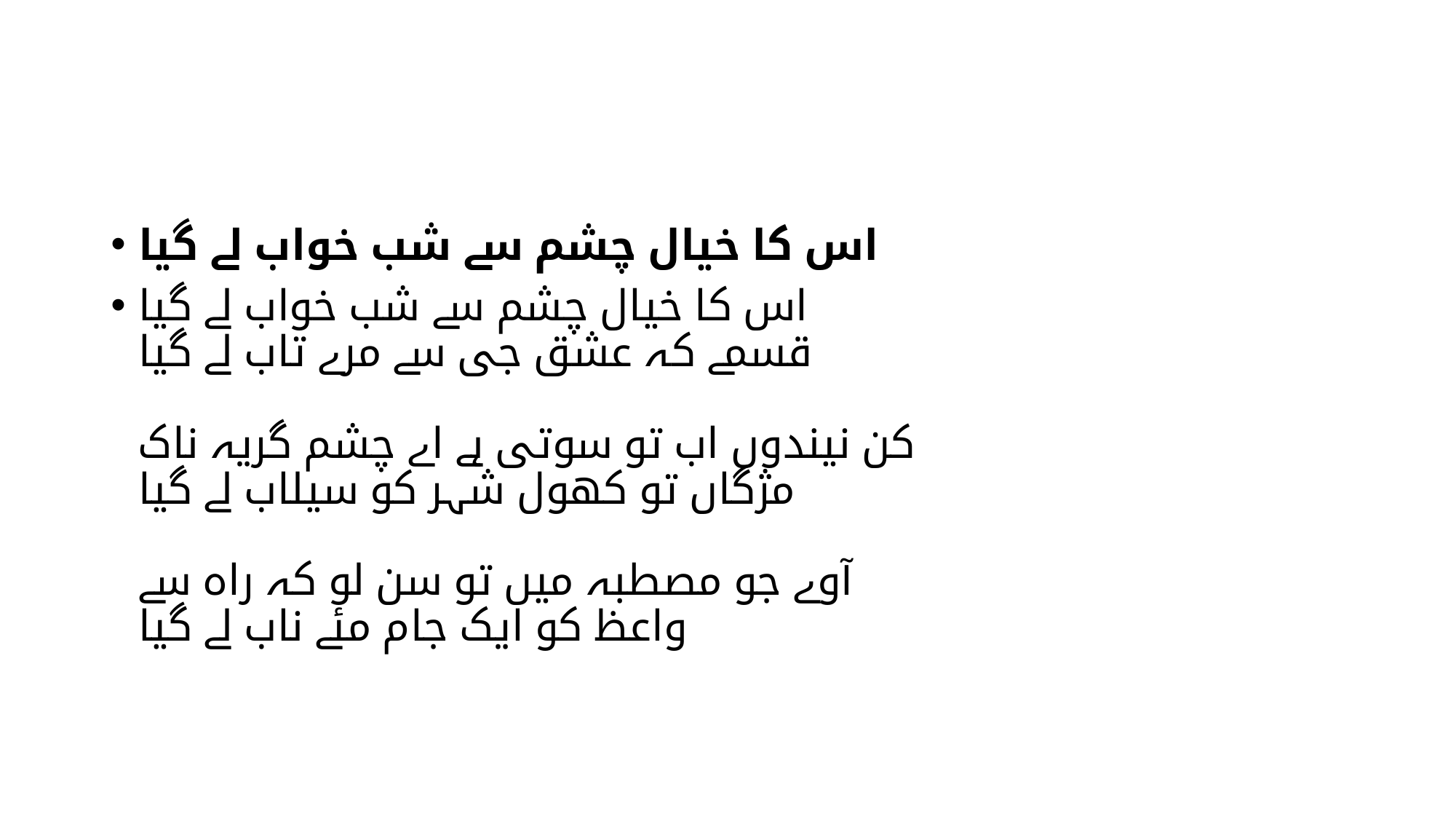

#
اس کا خیال چشم سے شب خواب لے گیا
اس کا خیال چشم سے شب خواب لے گیا
قسمے کہ عشق جی سے مرے تاب لے گیا
کن نیندوں اب تو سوتی ہے اے چشم گریہ ناک
مژگاں تو کھول شہر کو سیلاب لے گیا
آوے جو مصطبہ میں تو سن لو کہ راہ سے
واعظ کو ایک جام مئے ناب لے گیا